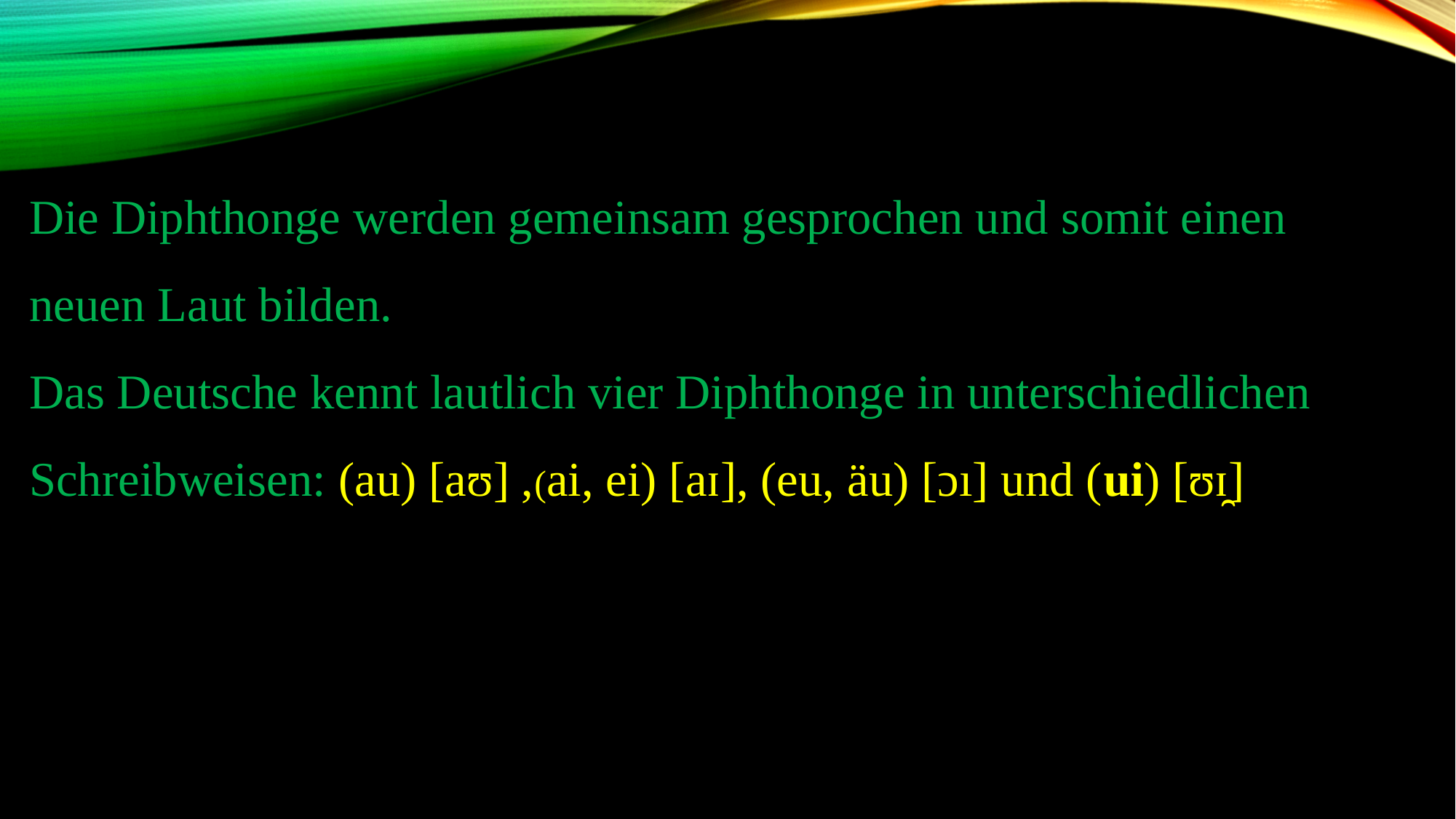

Die Diphthonge werden gemeinsam gesprochen und somit einen neuen Laut bilden.
Das Deutsche kennt lautlich vier Diphthonge in unterschiedlichen Schreibweisen: (au) [aʊ] ,(ai, ei) [aɪ], (eu, äu) [ɔı] und (ui) [ʊɪ̯]